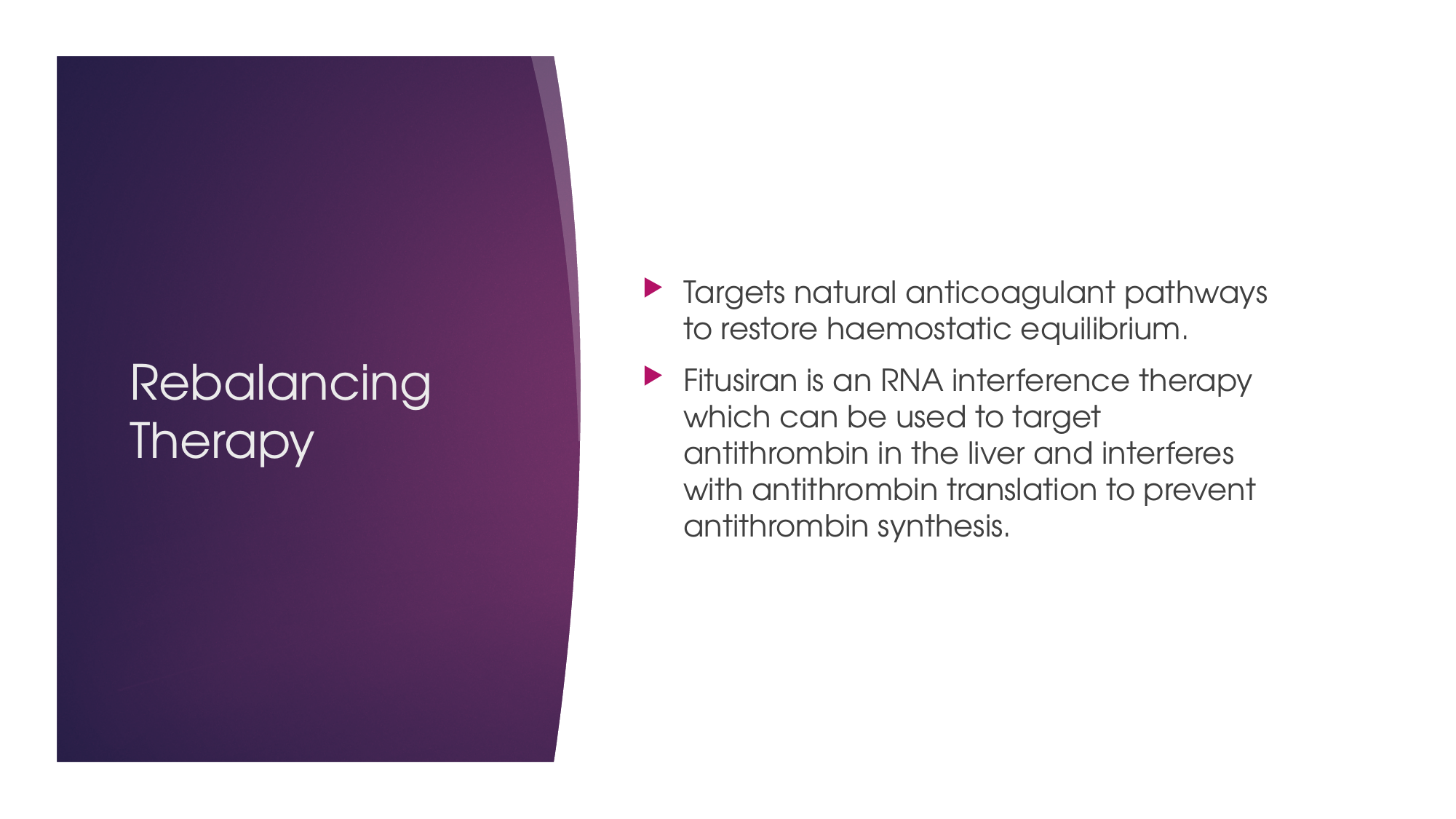

Targets natural anticoagulant pathways to restore haemostatic equilibrium.
Fitusiran is an RNA interference therapy which can be used to target antithrombin in the liver and interferes with antithrombin translation to prevent antithrombin synthesis.
# Rebalancing Therapy